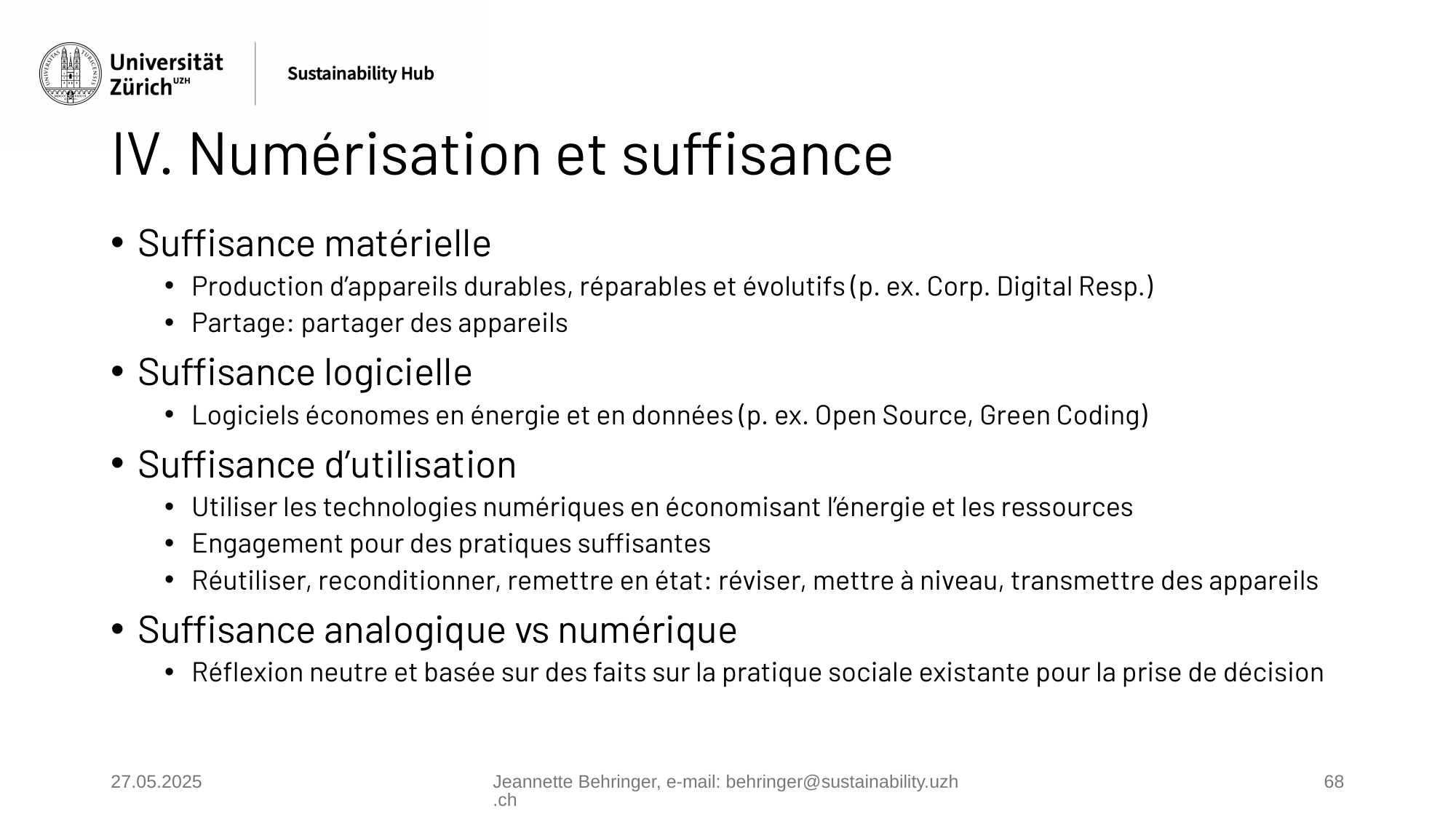

# IV. Numérisation et suffisance
Suffisance matérielle
Production d’appareils durables, réparables et évolutifs (p. ex. Corp. Digital Resp.)
Partage: partager des appareils
Suffisance logicielle
Logiciels économes en énergie et en données (p. ex. Open Source, Green Coding)
Suffisance d’utilisation
Utiliser les technologies numériques en économisant l’énergie et les ressources
Engagement pour des pratiques suffisantes
Réutiliser, reconditionner, remettre en état: réviser, mettre à niveau, transmettre des appareils
Suffisance analogique vs numérique
Réflexion neutre et basée sur des faits sur la pratique sociale existante pour la prise de décision

27.05.2025
Jeannette Behringer, e‑mail: behringer@sustainability.uzh.ch
68